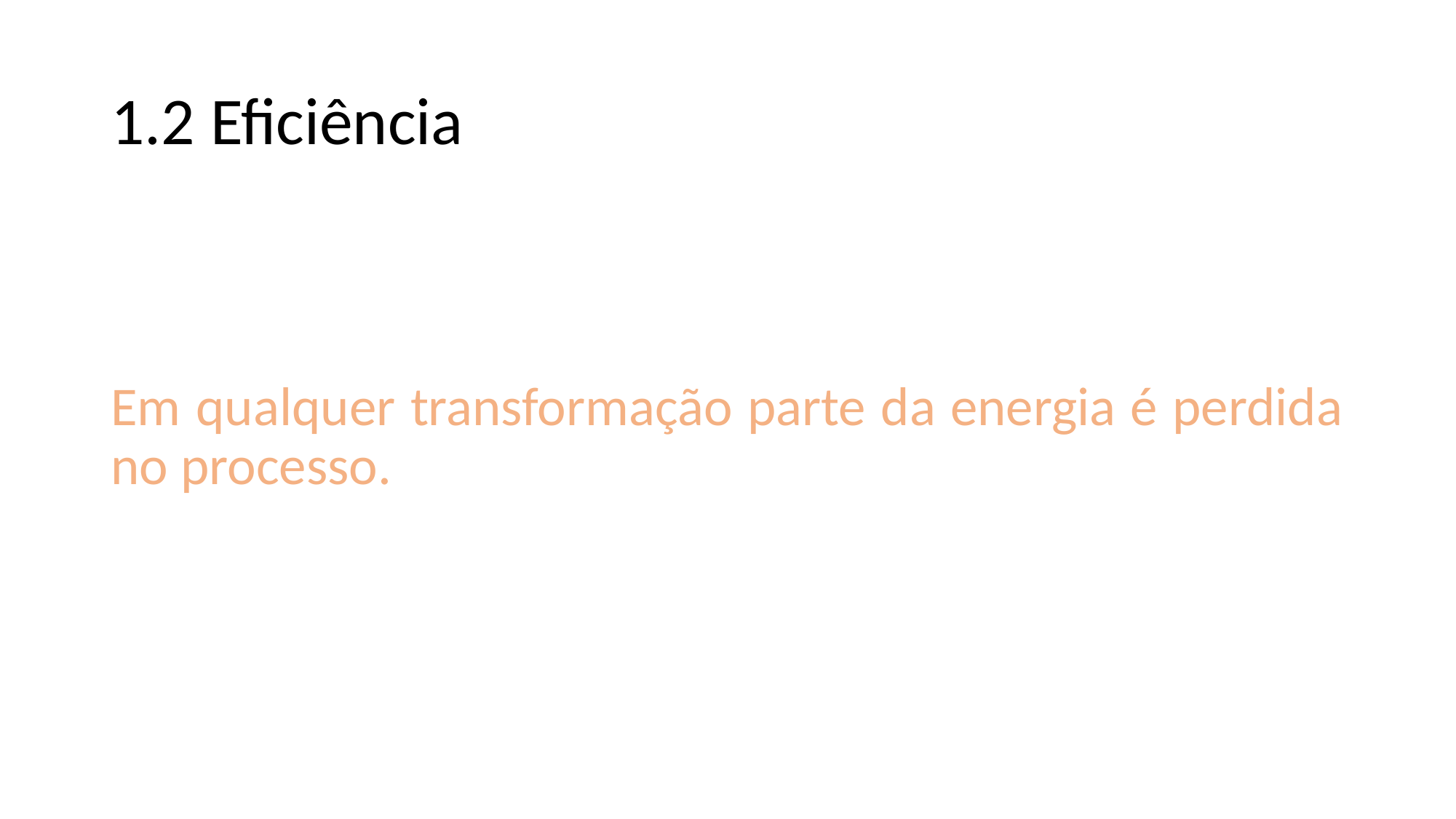

# 1.2 Eficiência

Em qualquer transformação parte da energia é perdida no processo.